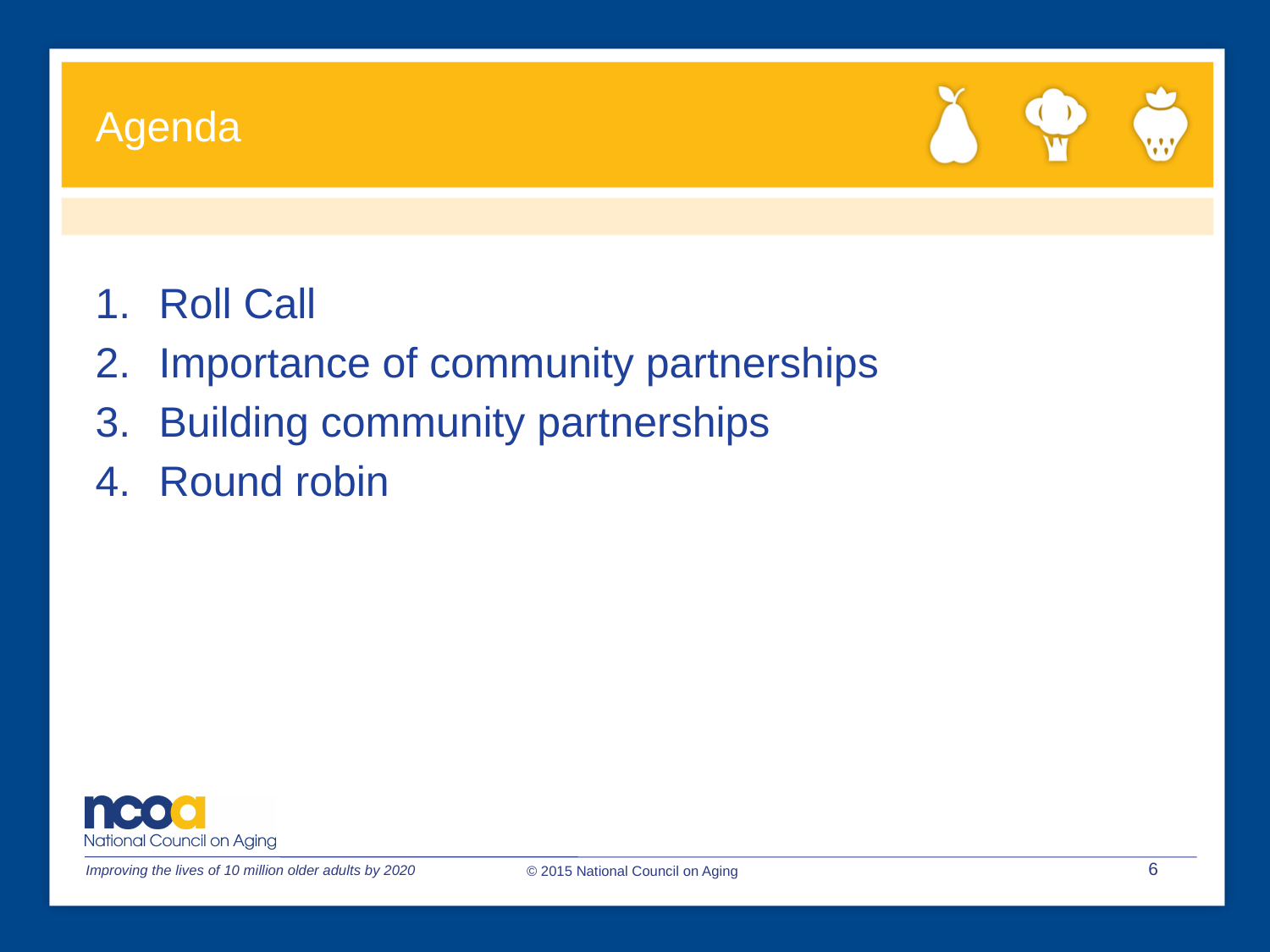

# Agenda
Roll Call
Importance of community partnerships
Building community partnerships
Round robin